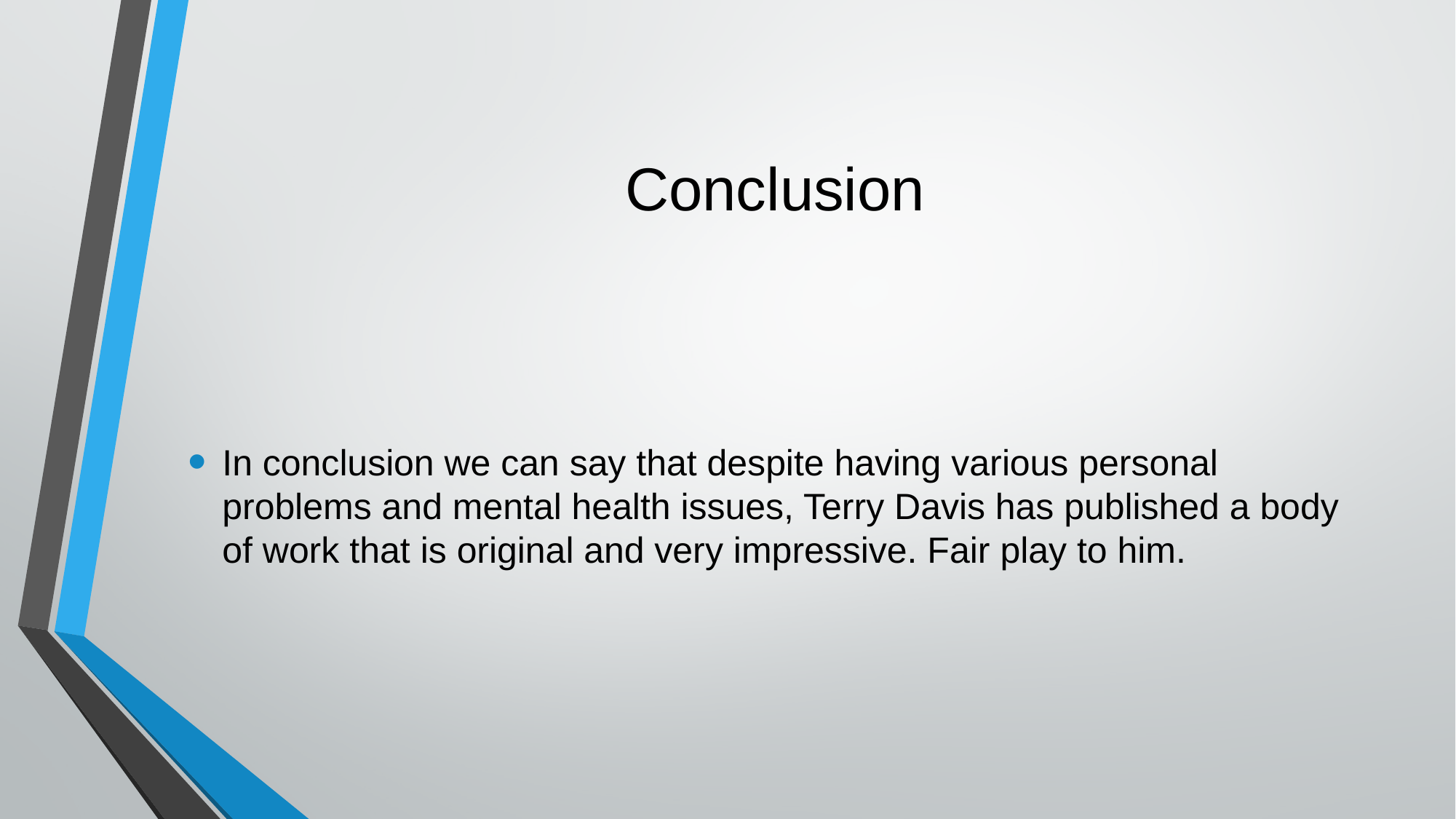

# Conclusion
In conclusion we can say that despite having various personal problems and mental health issues, Terry Davis has published a body of work that is original and very impressive. Fair play to him.